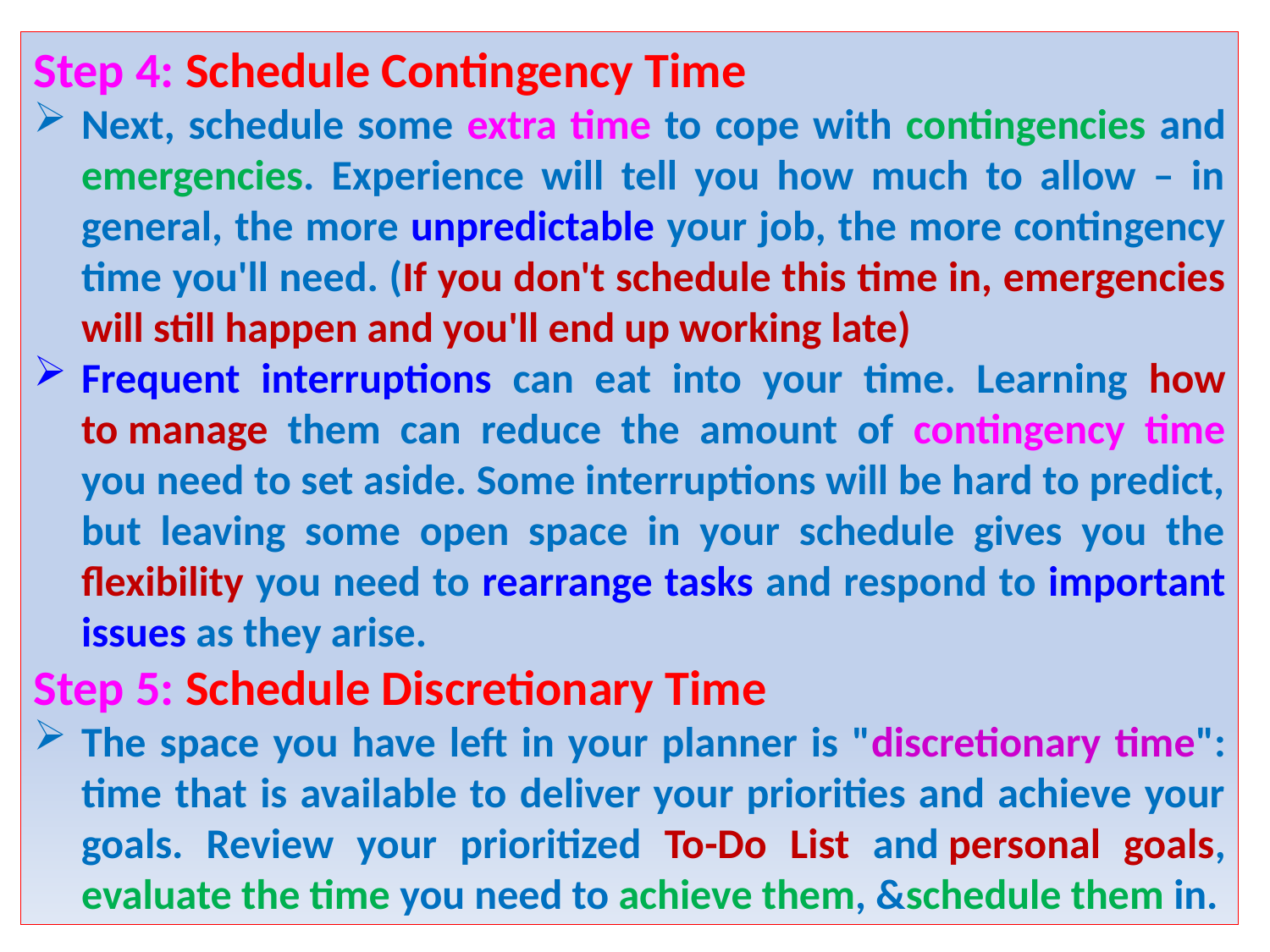

Step 4: Schedule Contingency Time
Next, schedule some extra time to cope with contingencies and emergencies. Experience will tell you how much to allow – in general, the more unpredictable your job, the more contingency time you'll need. (If you don't schedule this time in, emergencies will still happen and you'll end up working late)
Frequent interruptions can eat into your time. Learning how to manage them  can reduce the amount of contingency time you need to set aside. Some interruptions will be hard to predict, but leaving some open space in your schedule gives you the flexibility you need to rearrange tasks and respond to important issues as they arise.
Step 5: Schedule Discretionary Time
The space you have left in your planner is "discretionary time": time that is available to deliver your priorities and achieve your goals. Review your prioritized To-Do List and personal goals, evaluate the time you need to achieve them, &schedule them in.